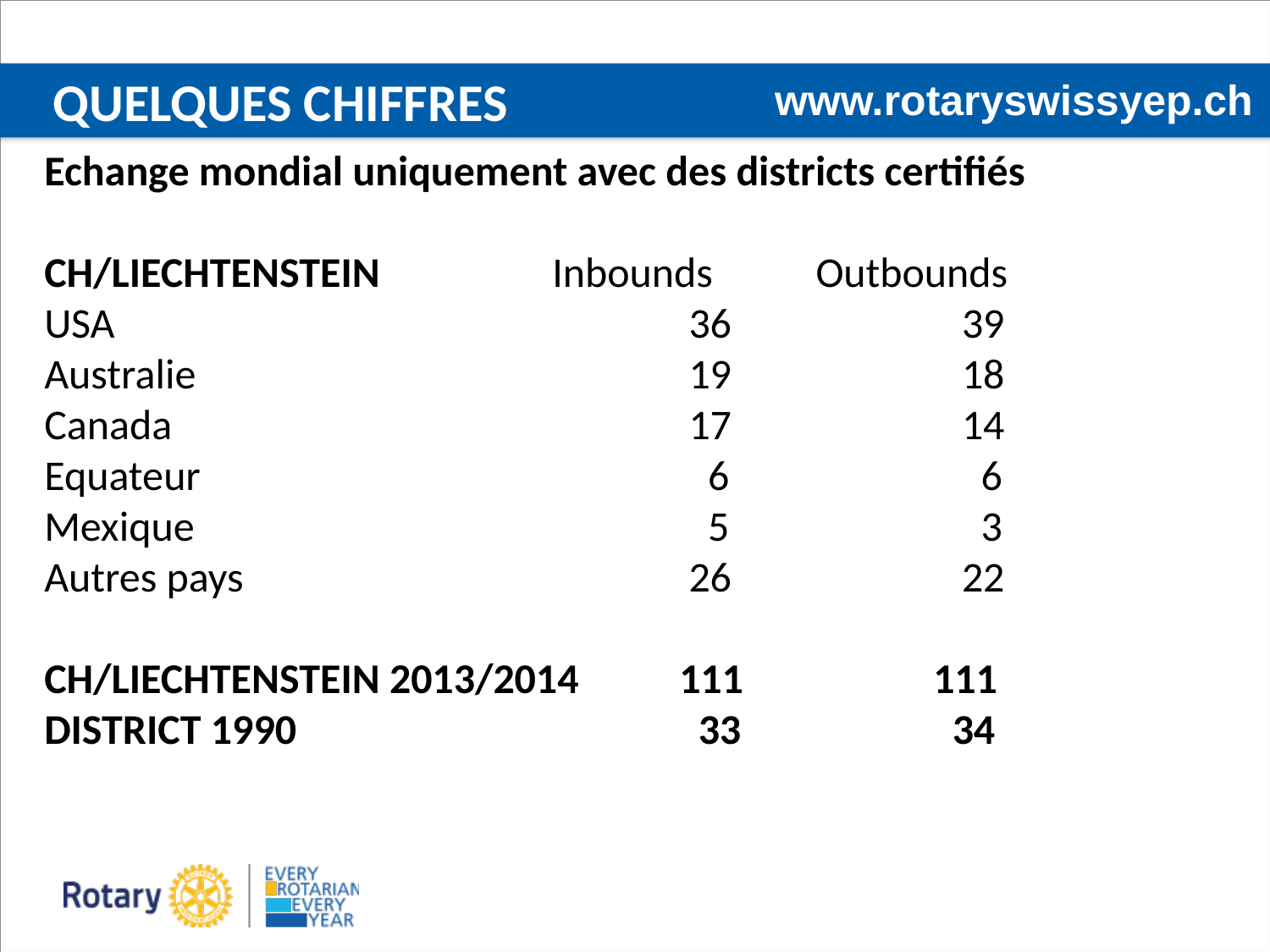

# QUELQUES CHIFFRES
www.rotaryswissyep.ch
Echange mondial uniquement avec des districts certifiés

CH/LIECHTENSTEIN 	 	Inbounds 	 Outbounds
USA			  	 	 36 		   39
Australie 		 	 	 19 		   18
Canada				 17 		   14
Equateur		 	  	   6 		     6
Mexique			    	   5 		     3
Autres pays 			 	 26 		   22

CH/LIECHTENSTEIN 2013/2014	111		111
DISTRICT 1990	 	  	  	  33		  34